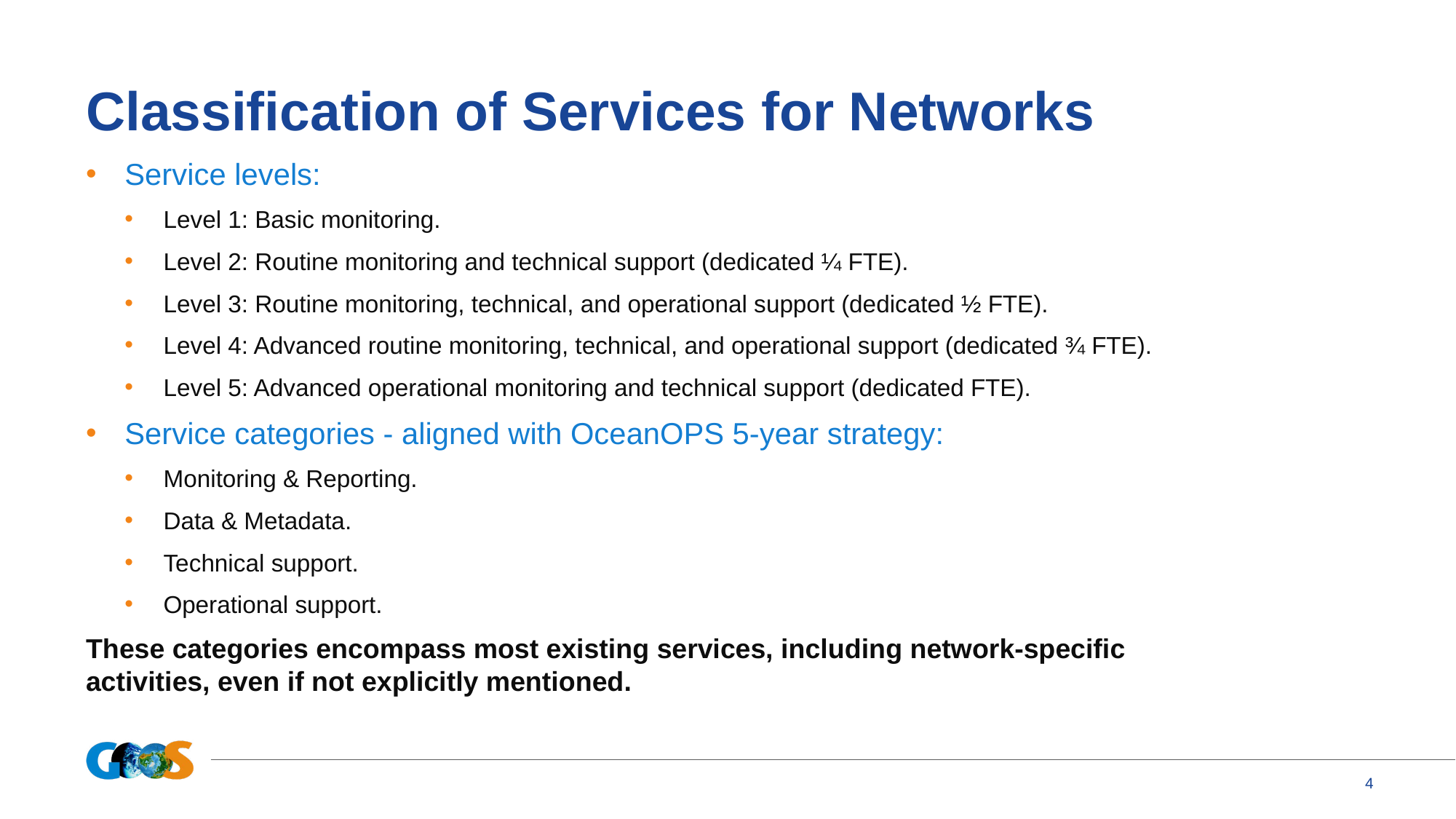

# Classification of Services for Networks
Service levels:
Level 1: Basic monitoring.
Level 2: Routine monitoring and technical support (dedicated ¼ FTE).
Level 3: Routine monitoring, technical, and operational support (dedicated ½ FTE).
Level 4: Advanced routine monitoring, technical, and operational support (dedicated ¾ FTE).
Level 5: Advanced operational monitoring and technical support (dedicated FTE).
Service categories - aligned with OceanOPS 5-year strategy:
Monitoring & Reporting.
Data & Metadata.
Technical support.
Operational support.
These categories encompass most existing services, including network-specific activities, even if not explicitly mentioned.

4